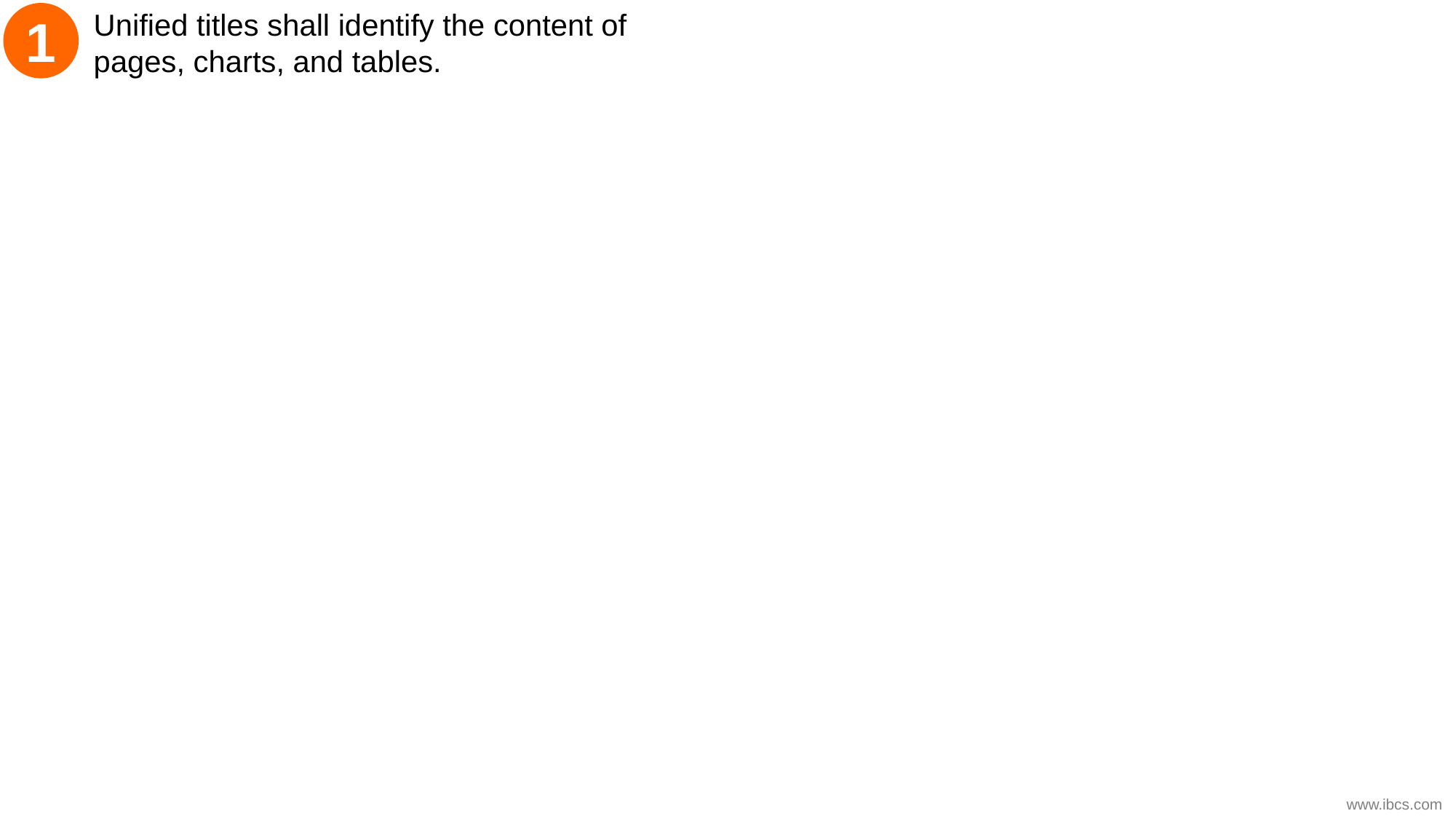

# Unified titles shall identify the content of pages, charts, and tables.
1

www.ibcs.com